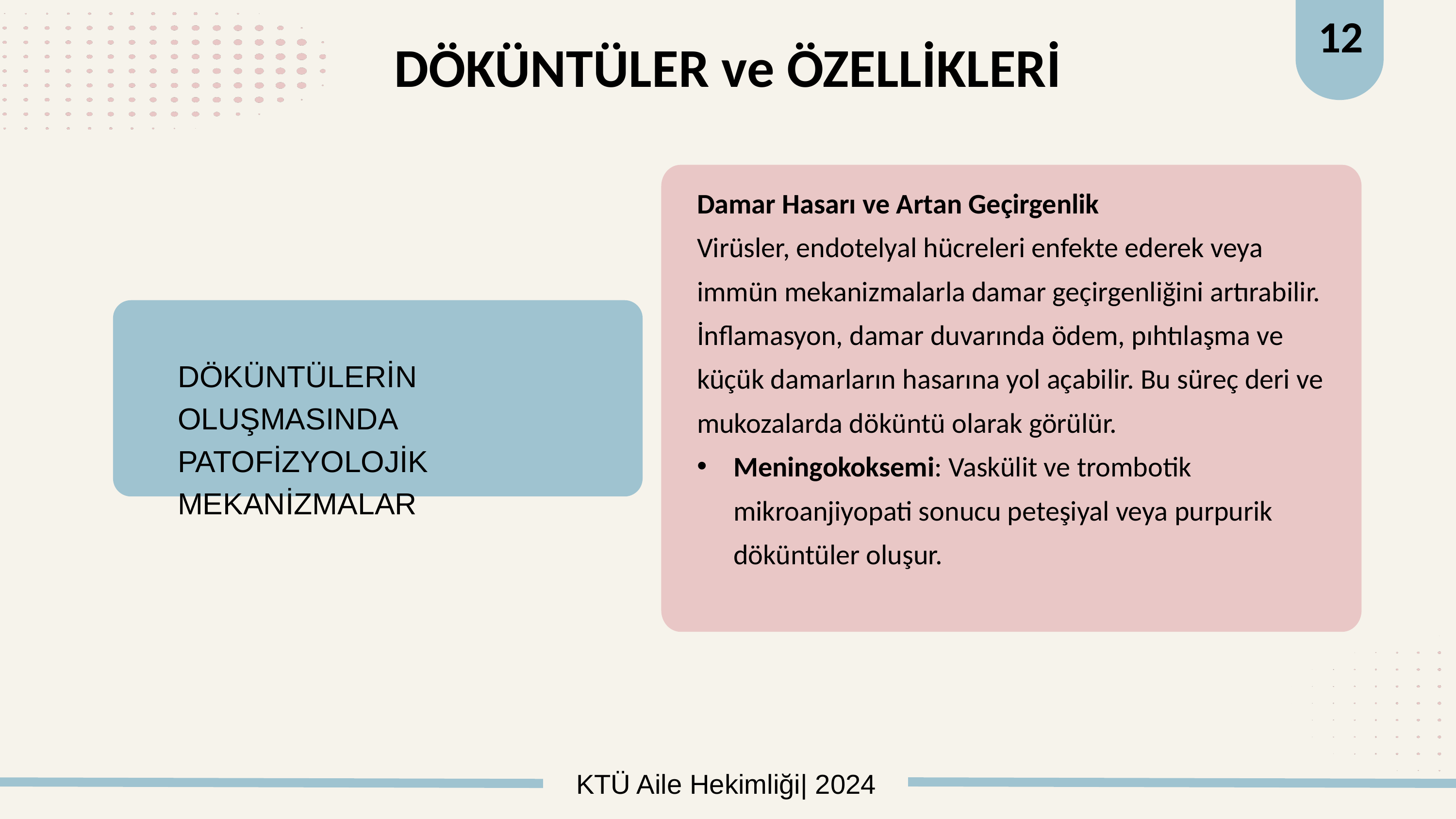

12
# DÖKÜNTÜLER ve ÖZELLİKLERİ

Damar Hasarı ve Artan Geçirgenlik
Virüsler, endotelyal hücreleri enfekte ederek veya immün mekanizmalarla damar geçirgenliğini artırabilir.
İnflamasyon, damar duvarında ödem, pıhtılaşma ve küçük damarların hasarına yol açabilir. Bu süreç deri ve mukozalarda döküntü olarak görülür.
Meningokoksemi: Vaskülit ve trombotik mikroanjiyopati sonucu peteşiyal veya purpurik döküntüler oluşur.

DÖKÜNTÜLERİN OLUŞMASINDA PATOFİZYOLOJİK MEKANİZMALAR